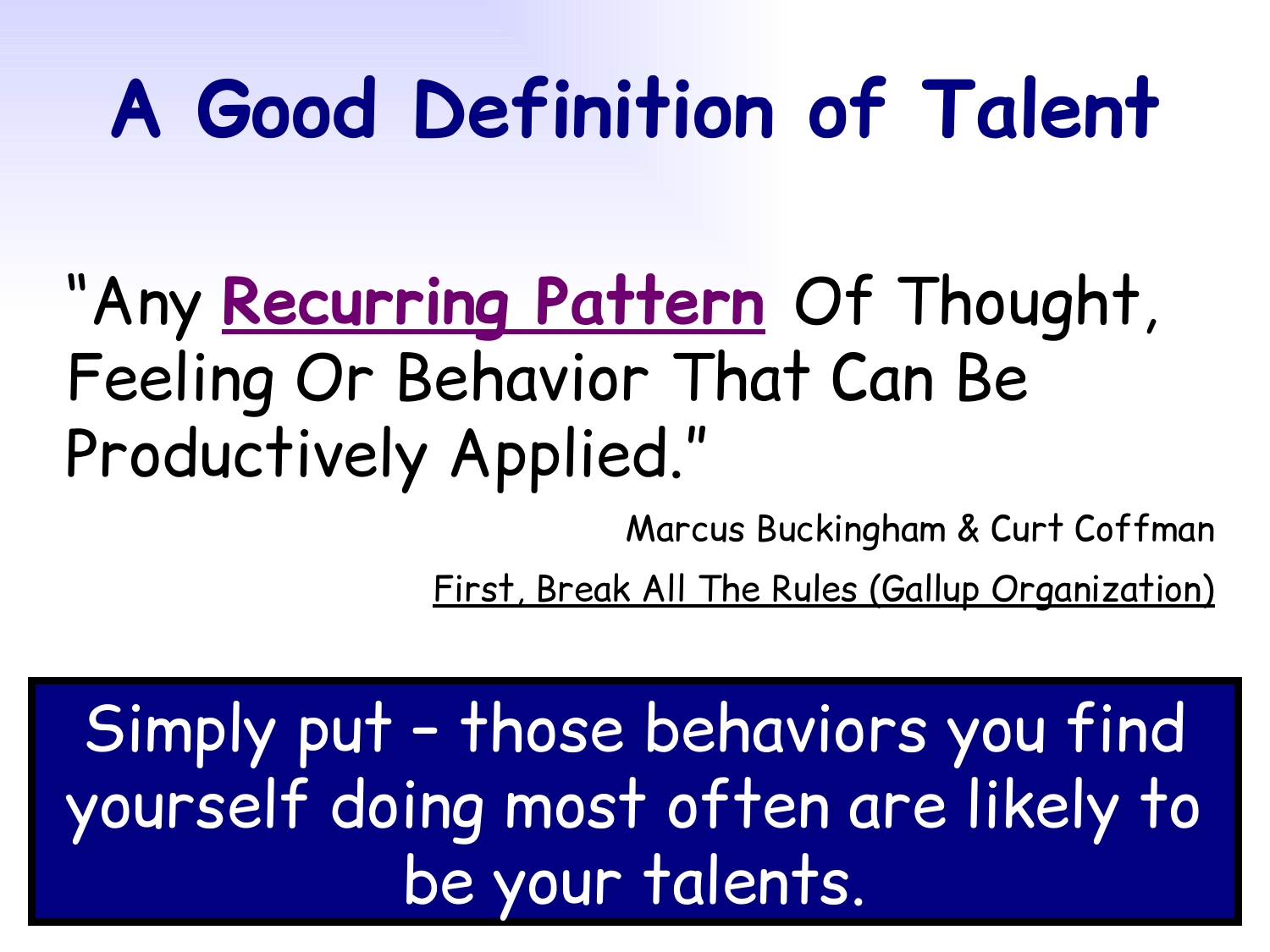

A Good Definition of Talent
“Any Recurring Pattern Of Thought, Feeling Or Behavior That Can Be Productively Applied.”
Marcus Buckingham & Curt Coffman
First, Break All The Rules (Gallup Organization)
Simply put – those behaviors you find yourself doing most often are likely to be your talents.